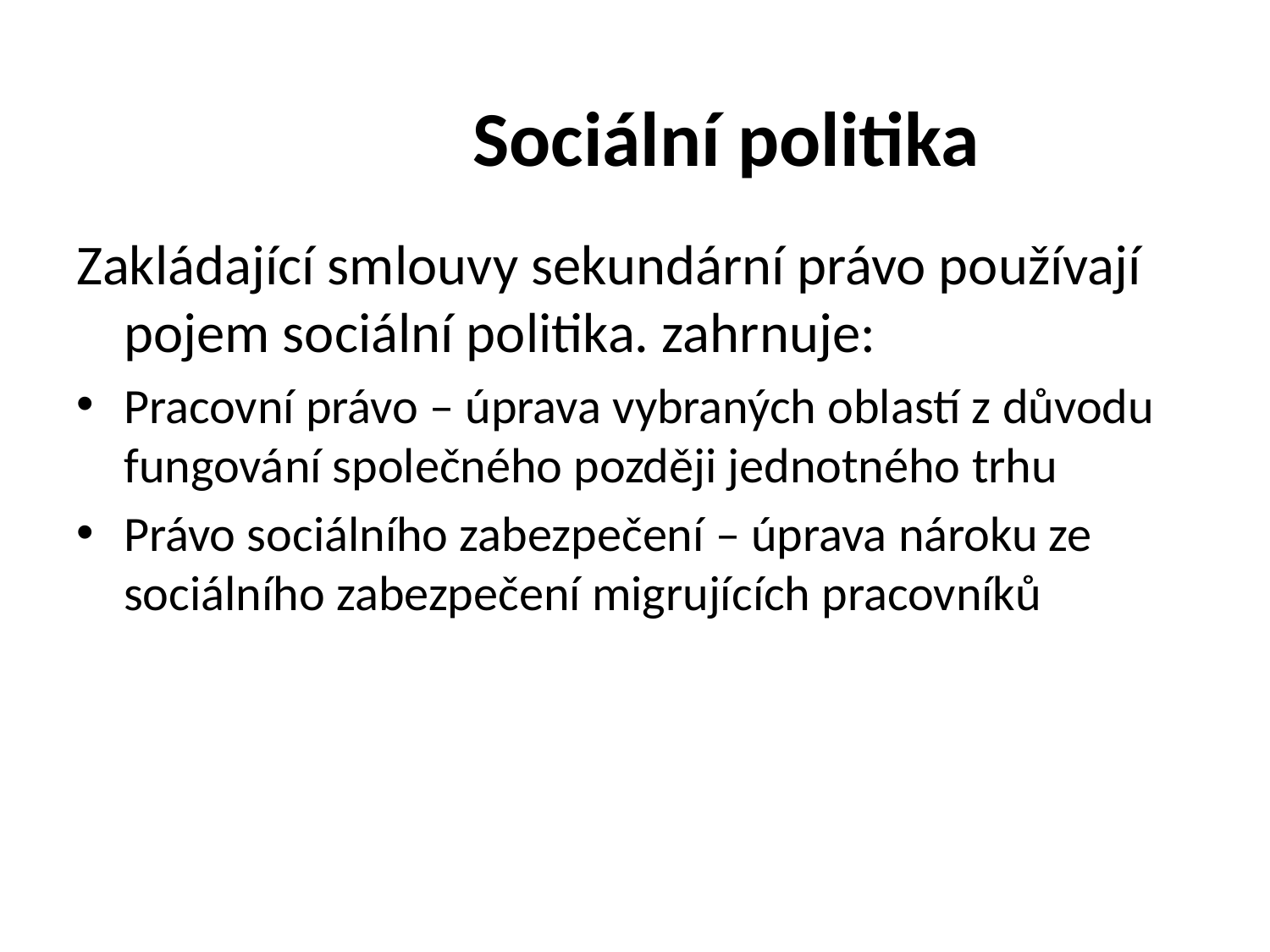

# Sociální politika
Zakládající smlouvy sekundární právo používají pojem sociální politika. zahrnuje:
Pracovní právo – úprava vybraných oblastí z důvodu fungování společného později jednotného trhu
Právo sociálního zabezpečení – úprava nároku ze sociálního zabezpečení migrujících pracovníků